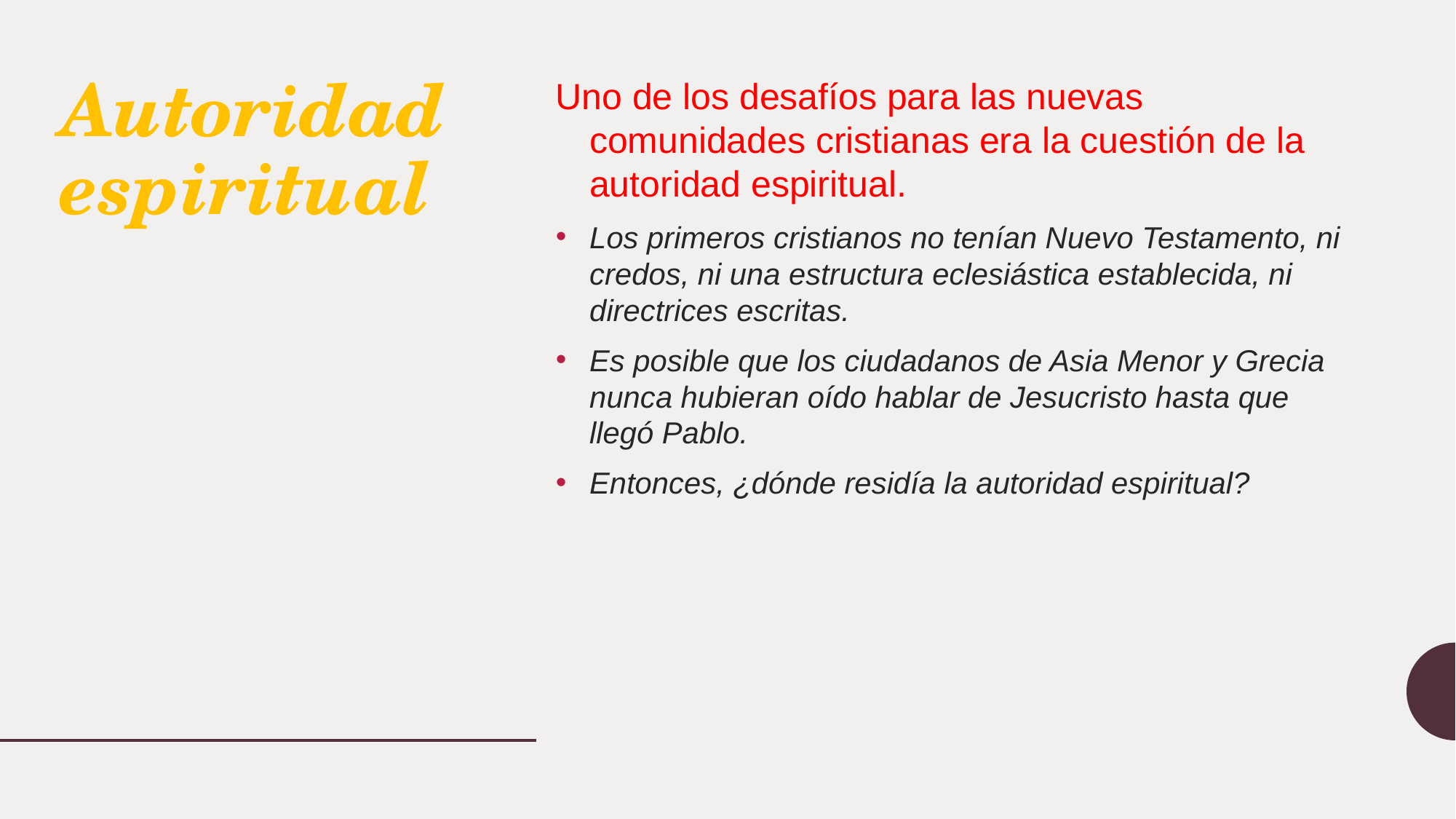

# Autoridad espiritual
Uno de los desafíos para las nuevas comunidades cristianas era la cuestión de la autoridad espiritual.
Los primeros cristianos no tenían Nuevo Testamento, ni credos, ni una estructura eclesiástica establecida, ni directrices escritas.
Es posible que los ciudadanos de Asia Menor y Grecia nunca hubieran oído hablar de Jesucristo hasta que llegó Pablo.
Entonces, ¿dónde residía la autoridad espiritual?